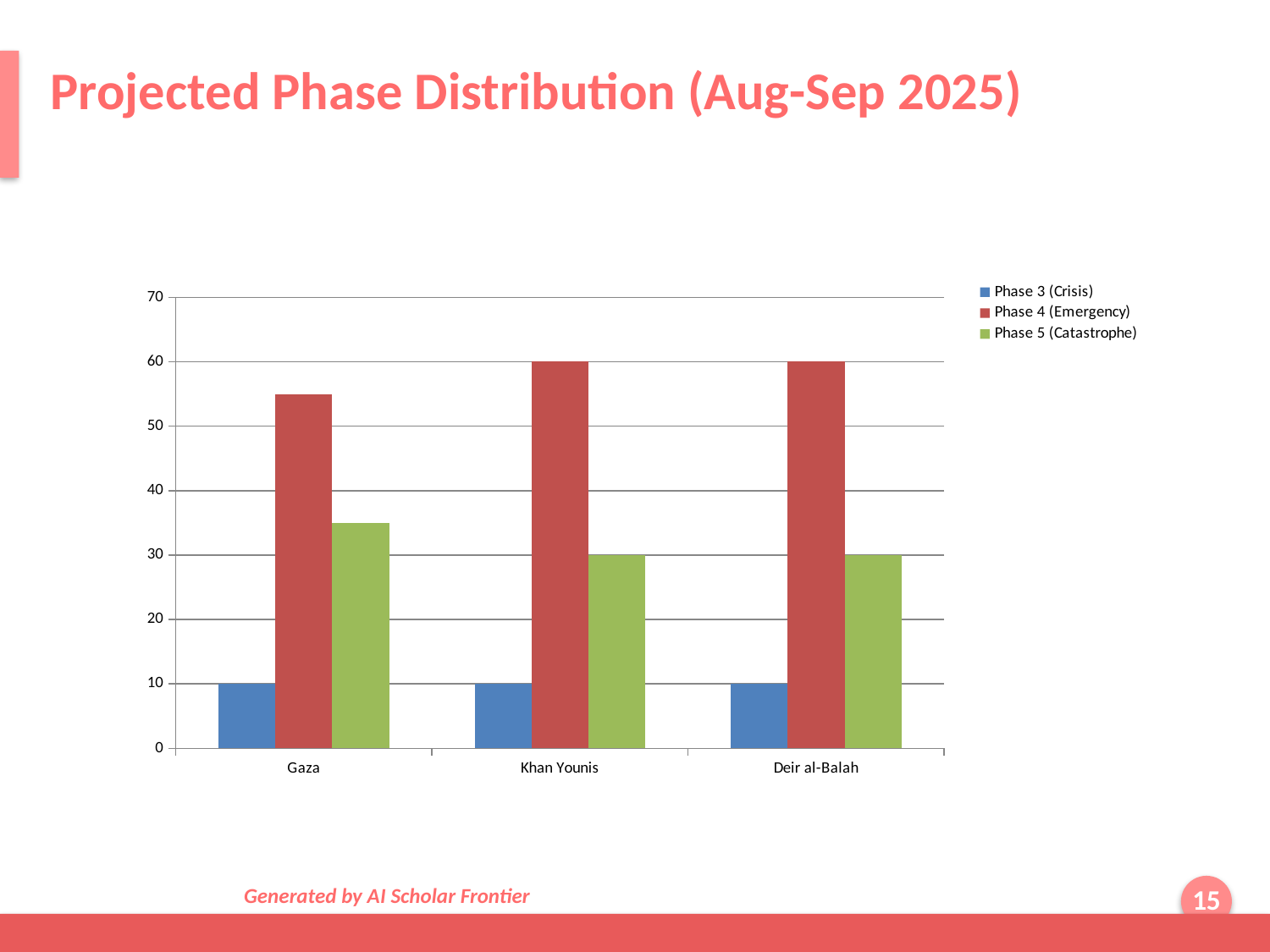

Projected Phase Distribution (Aug-Sep 2025)

### Chart

| Category | Phase 3 (Crisis) | Phase 4 (Emergency) | Phase 5 (Catastrophe) |
|---|---|---|---|
| Gaza | 10.0 | 55.0 | 35.0 |
| Khan Younis | 10.0 | 60.0 | 30.0 |
| Deir al-Balah | 10.0 | 60.0 | 30.0 |
Generated by AI Scholar Frontier

15